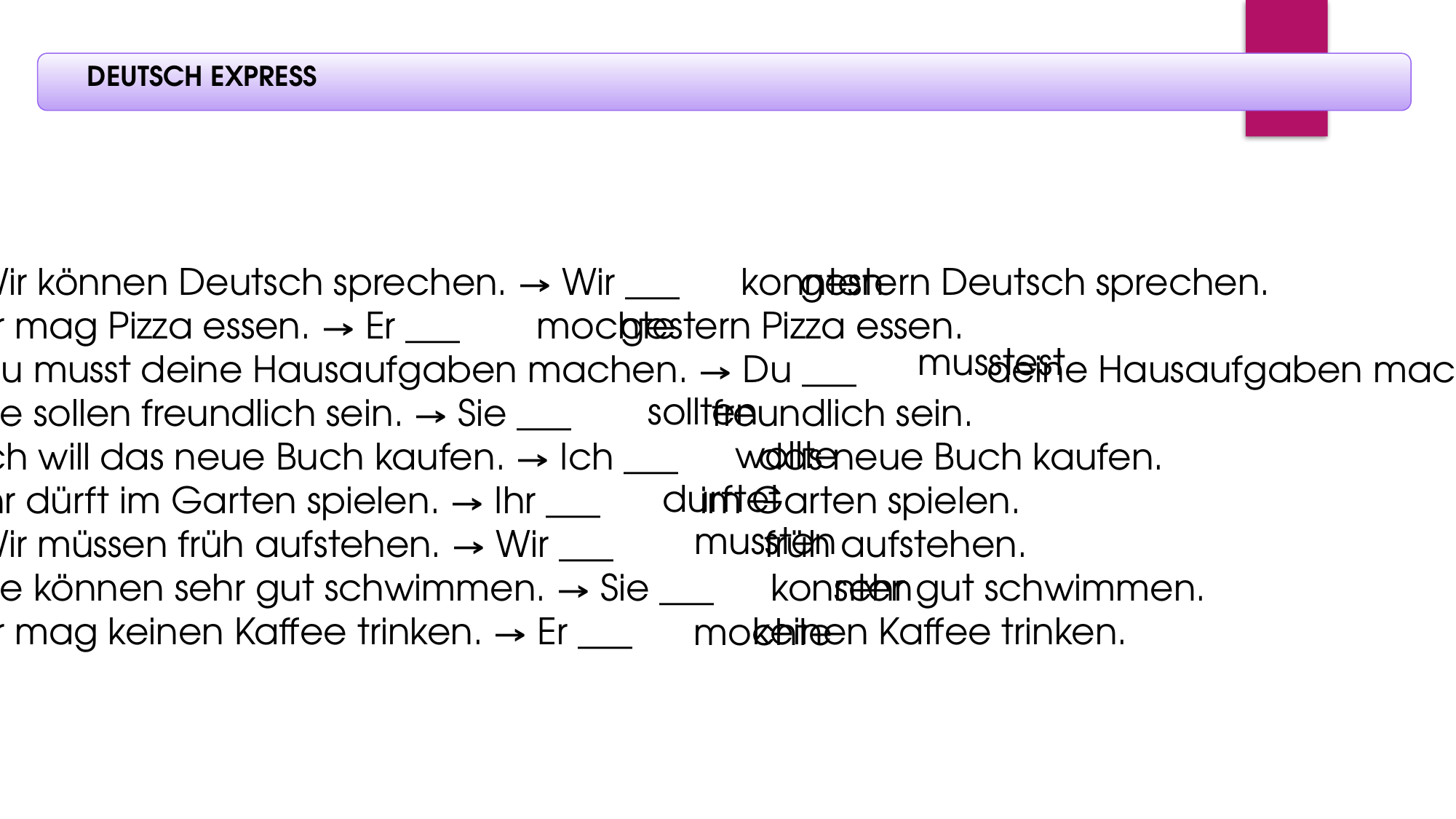

DEUTSCH EXPRESS
Wir können Deutsch sprechen. → Wir ___            gestern Deutsch sprechen.
Er mag Pizza essen. → Er ___                gestern Pizza essen.
Du musst deine Hausaufgaben machen. → Du ___             deine Hausaufgaben machen.
Sie sollen freundlich sein. → Sie ___              freundlich sein.
Ich will das neue Buch kaufen. → Ich ___        das neue Buch kaufen.
Ihr dürft im Garten spielen. → Ihr ___          im Garten spielen.
Wir müssen früh aufstehen. → Wir ___               früh aufstehen.
Sie können sehr gut schwimmen. → Sie ___            sehr gut schwimmen.
Er mag keinen Kaffee trinken. → Er ___            keinen Kaffee trinken.
konnten
mochte
musstest
sollten
wollte
durftet
mussten
konnten
mochte